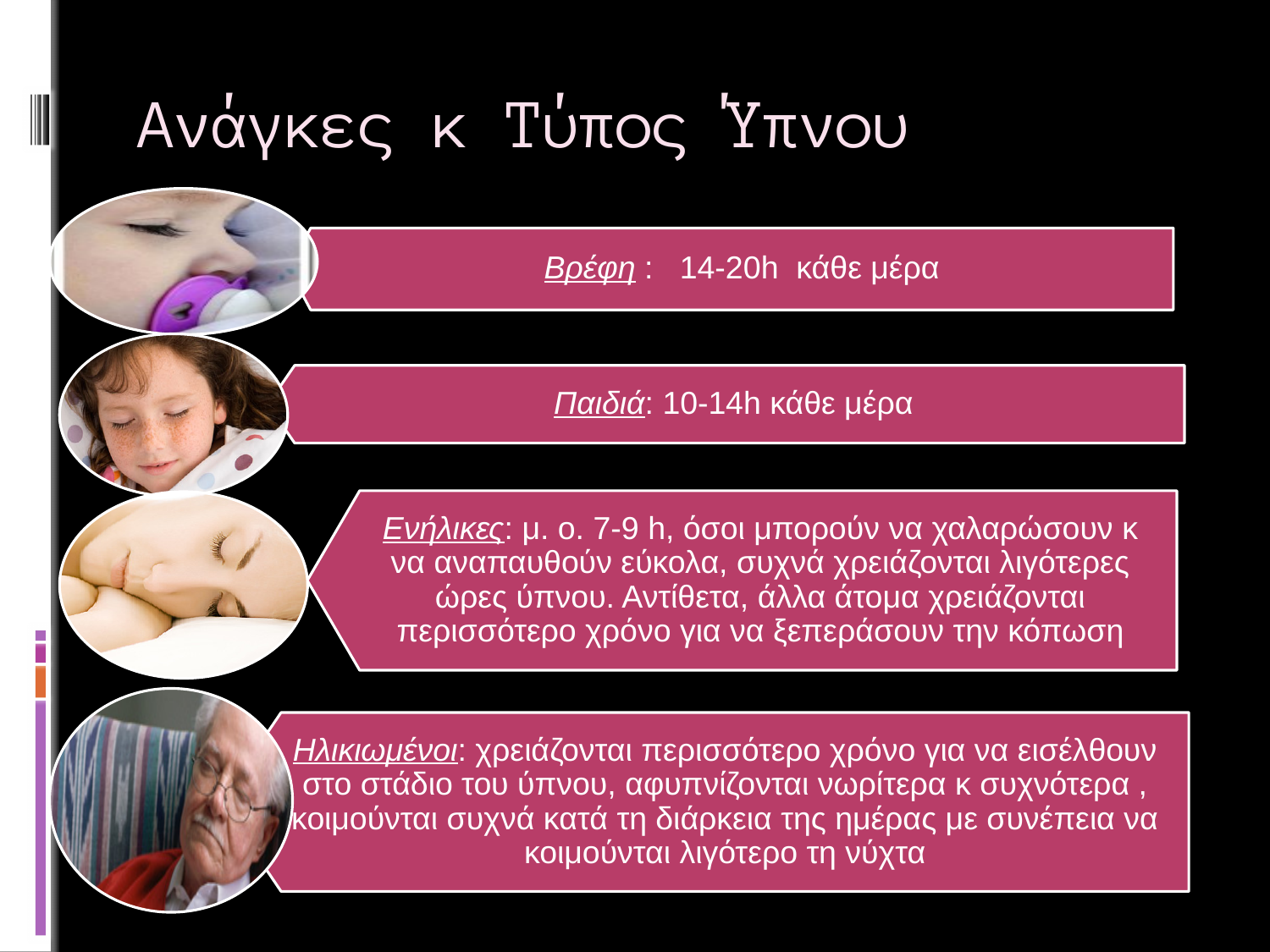

# Ανάγκες κ Τύπος Ύπνου

Βρέφη :   14-20h  κάθε μέρα

Παιδιά: 10-14h κάθε μέρα
Ενήλικες: μ. ο. 7-9 h, όσοι μπορούν να χαλαρώσουν κ να αναπαυθούν εύκολα, συχνά χρειάζονται λιγότερες ώρες ύπνου. Αντίθετα, άλλα άτομα χρειάζονται περισσότερο χρόνο για να ξεπεράσουν την κόπωση

Ηλικιωμένοι: χρειάζονται περισσότερο χρόνο για να εισέλθουν στο στάδιο του ύπνου, αφυπνίζονται νωρίτερα κ συχνότερα , κοιμούνται συχνά κατά τη διάρκεια της ημέρας με συνέπεια να κοιμούνται λιγότερο τη νύχτα